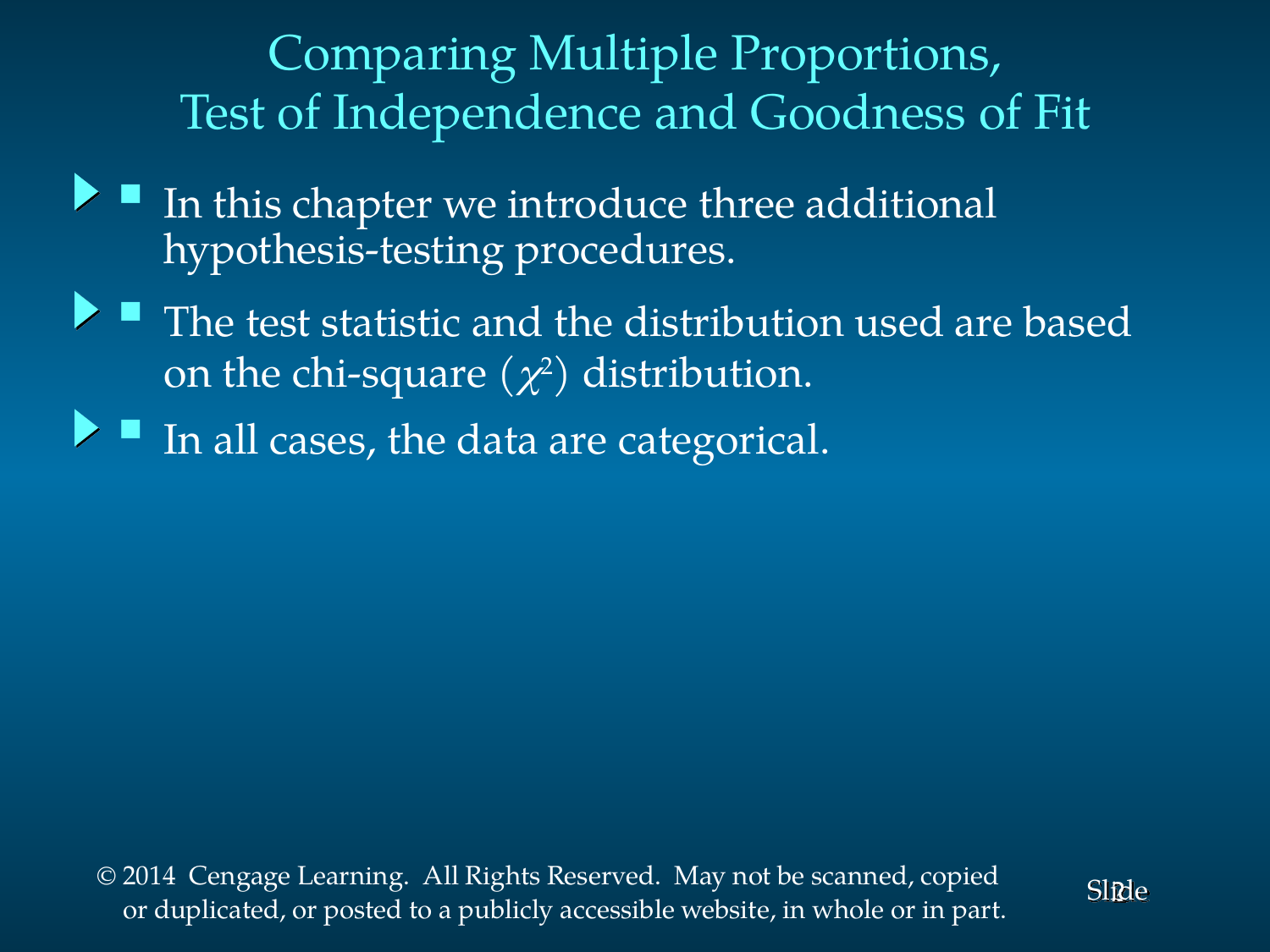

# Comparing Multiple Proportions, Test of Independence and Goodness of Fit
In this chapter we introduce three additional hypothesis-testing procedures.

The test statistic and the distribution used are based on the chi-square (χ2) distribution.

In all cases, the data are categorical.